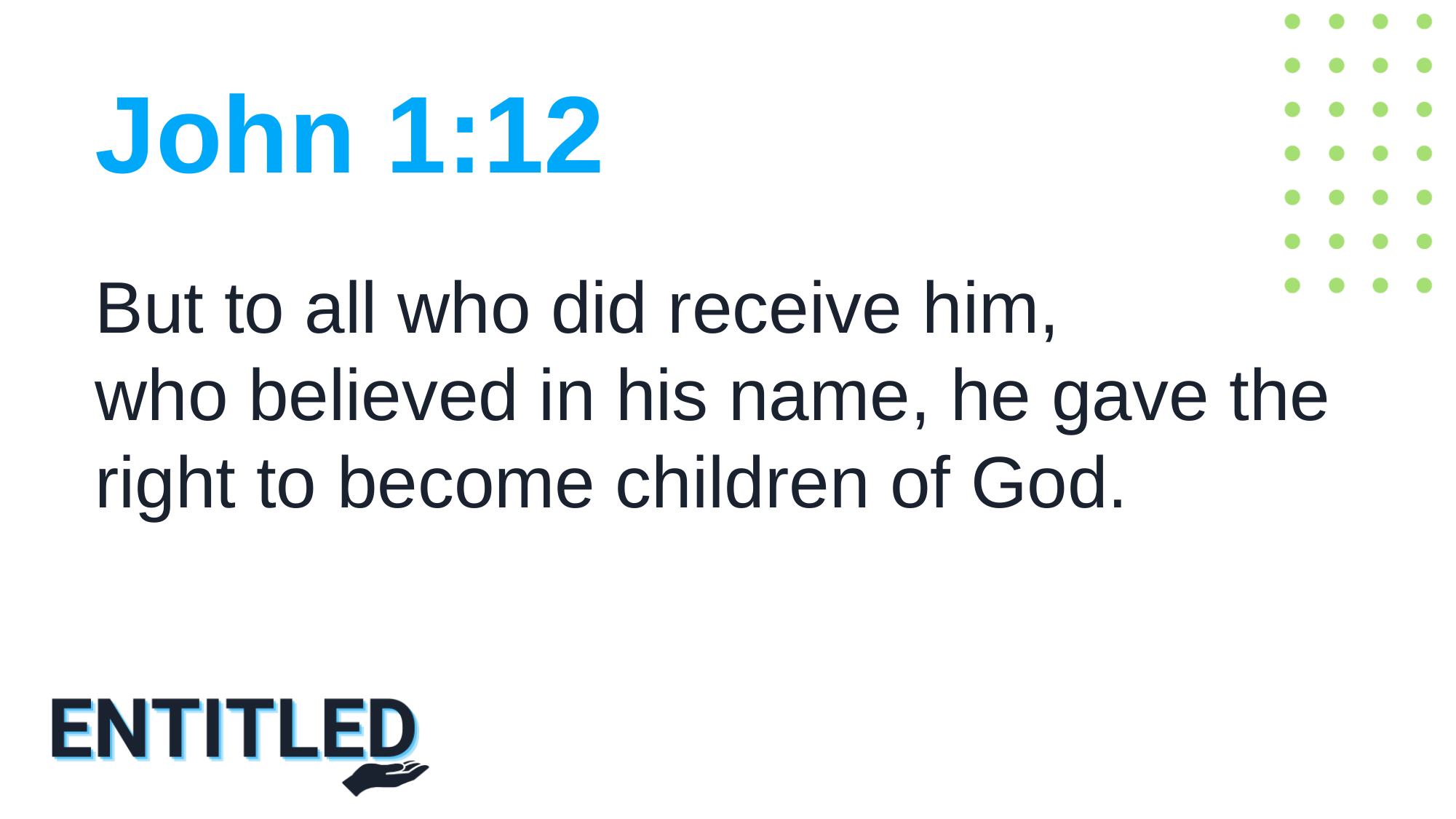

John 1:12
But to all who did receive him,
who believed in his name, he gave the right to become children of God.